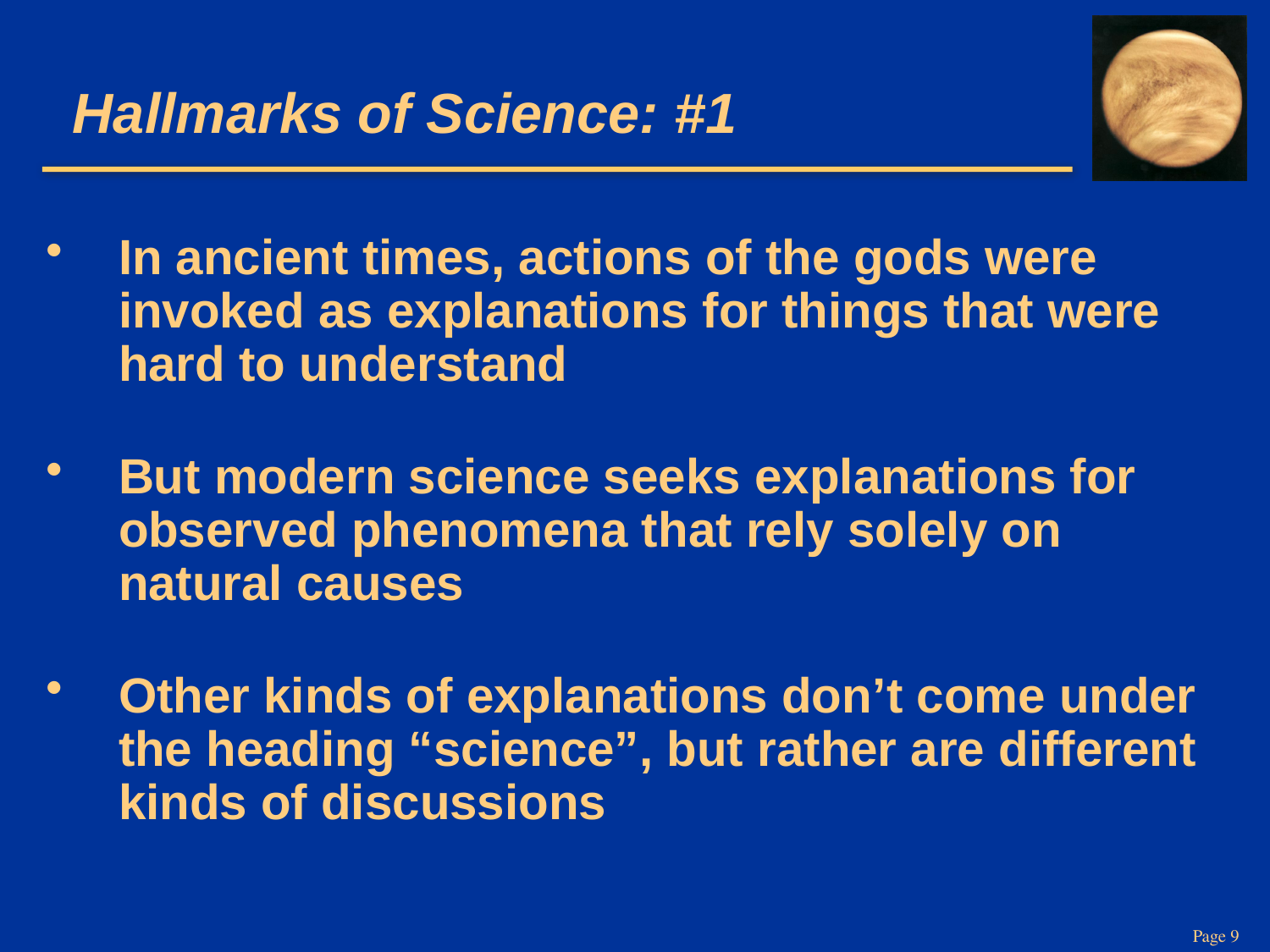

# Hallmarks of Science: #1
In ancient times, actions of the gods were invoked as explanations for things that were hard to understand
But modern science seeks explanations for observed phenomena that rely solely on natural causes
Other kinds of explanations don’t come under the heading “science”, but rather are different kinds of discussions